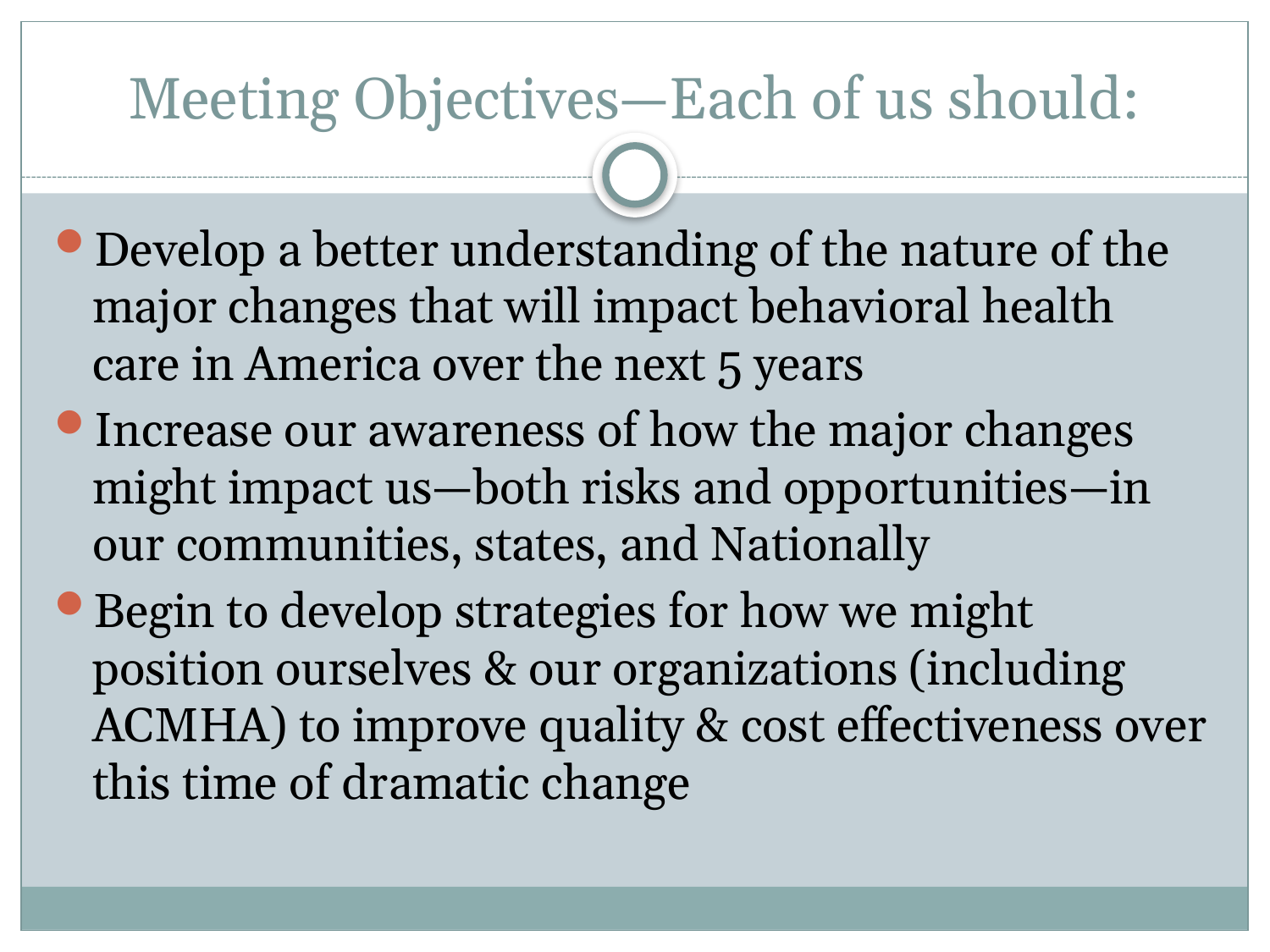

# Meeting Objectives—Each of us should:
Develop a better understanding of the nature of the major changes that will impact behavioral health care in America over the next 5 years
Increase our awareness of how the major changes might impact us—both risks and opportunities—in our communities, states, and Nationally
Begin to develop strategies for how we might position ourselves & our organizations (including ACMHA) to improve quality & cost effectiveness over this time of dramatic change